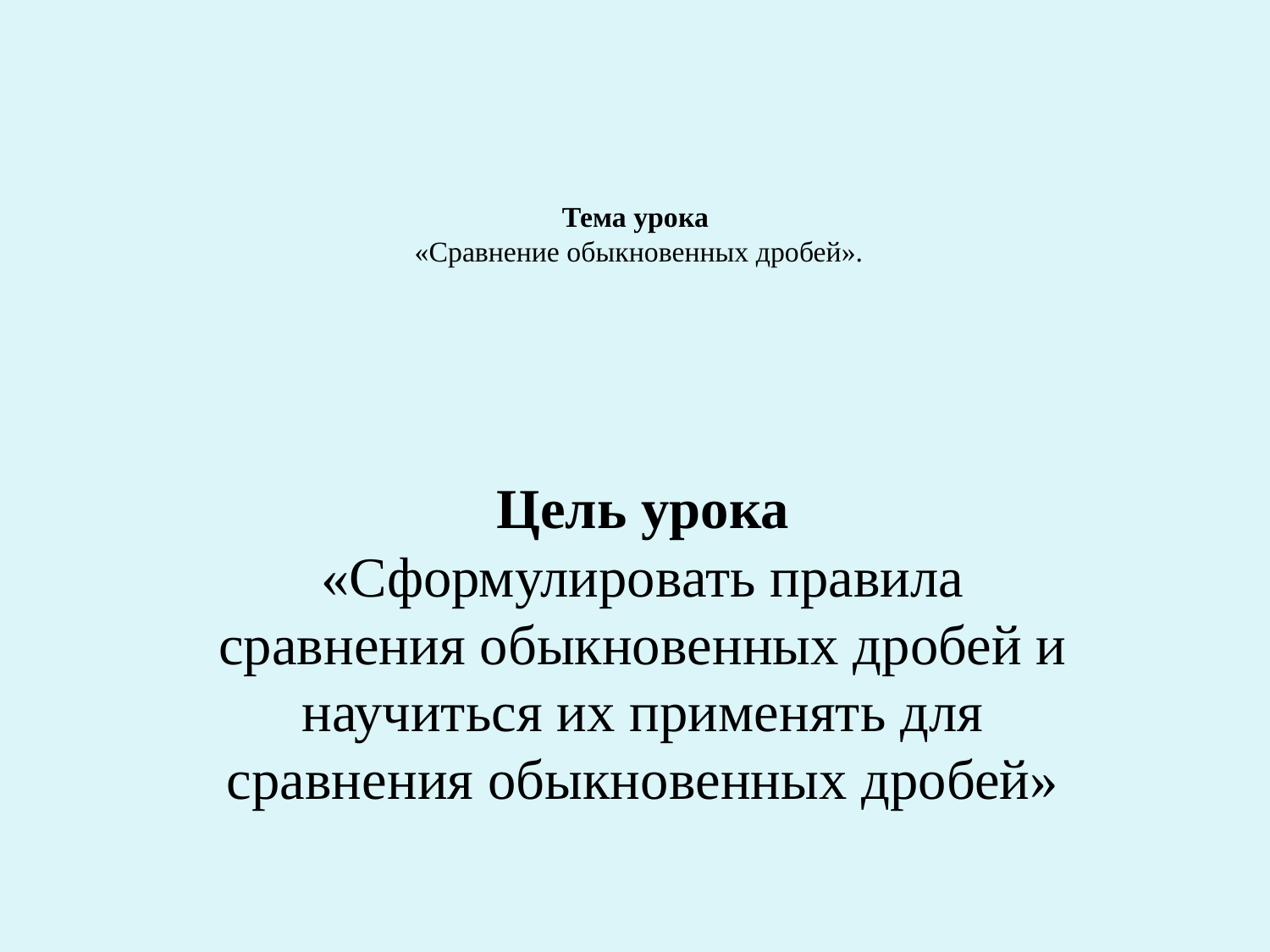

# Тема урока «Сравнение обыкновенных дробей».
Цель урока
«Сформулировать правила сравнения обыкновенных дробей и научиться их применять для сравнения обыкновенных дробей»